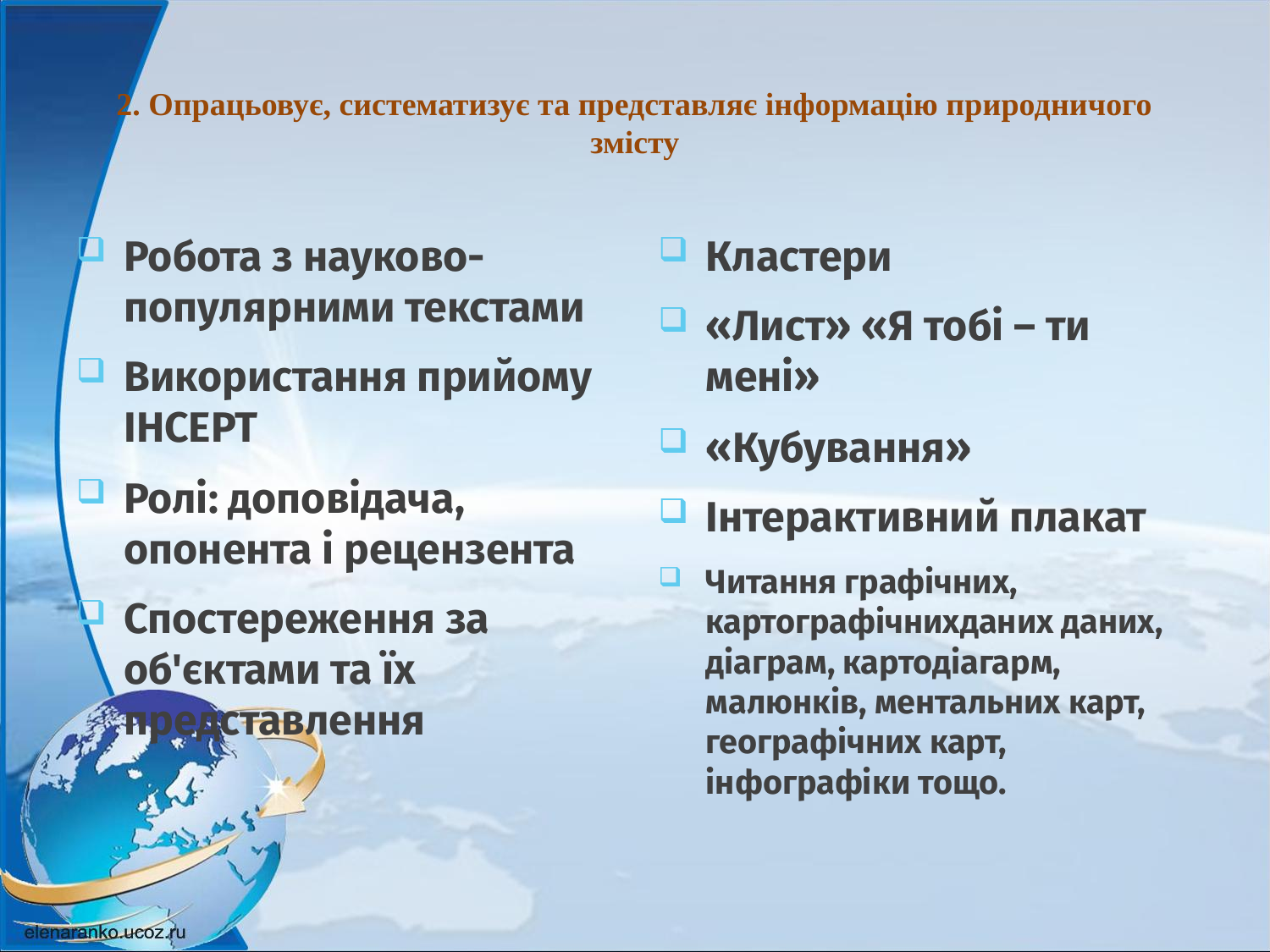

# 2. Опрацьовує, систематизує та представляє інформацію природничого змісту
Робота з науково-популярними текстами
Використання прийому ІНСЕРТ
Ролі: доповідача, опонента і рецензента
Спостереження за об'єктами та їх представлення

Кластери
«Лист» «Я тобі – ти мені»
«Кубування»
Інтерактивний плакат
Читання графічних, картографічнихданих даних, діаграм, картодіагарм, малюнків, ментальних карт, географічних карт, інфографіки тощо.